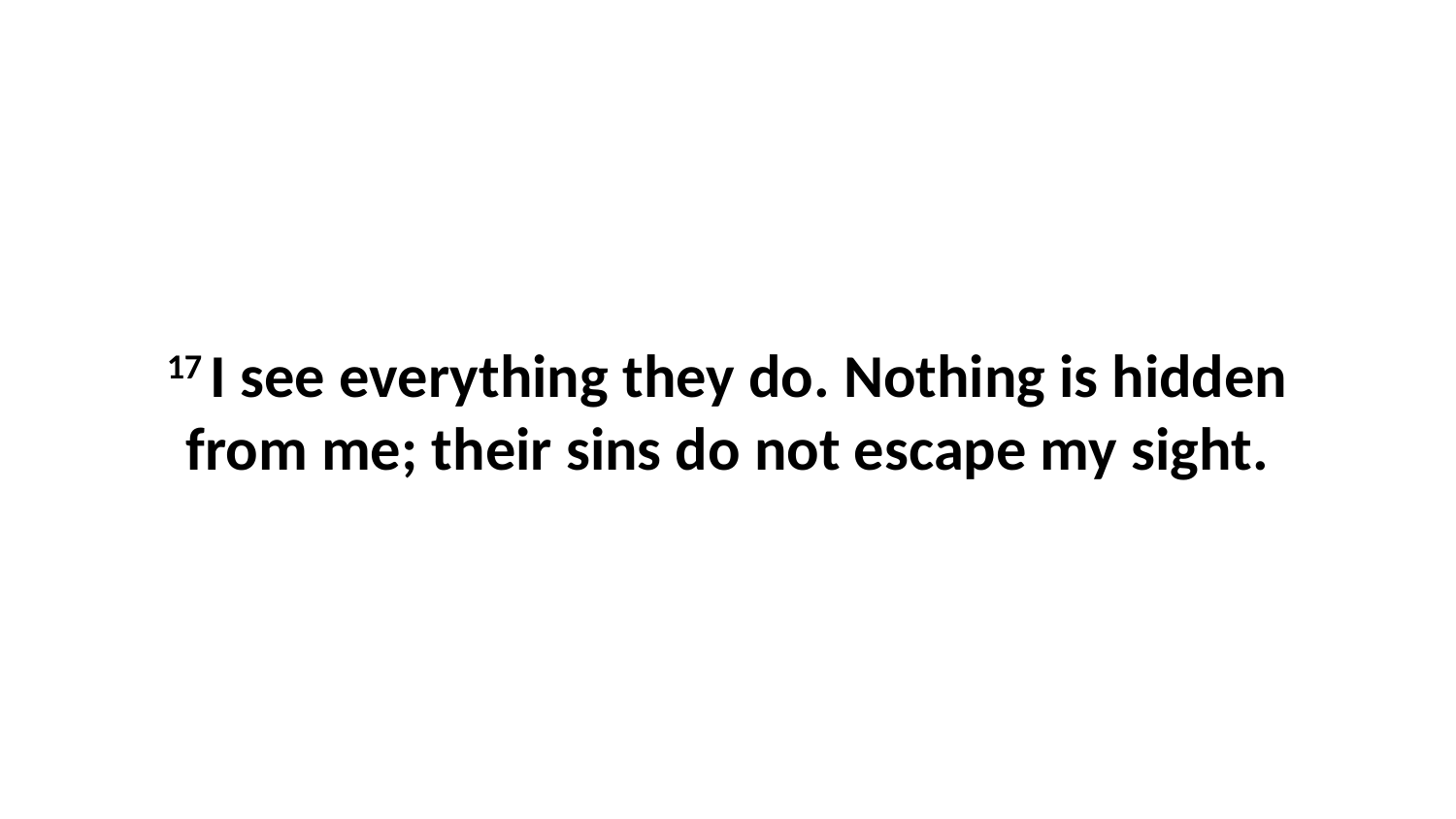

17 I see everything they do. Nothing is hidden from me; their sins do not escape my sight.